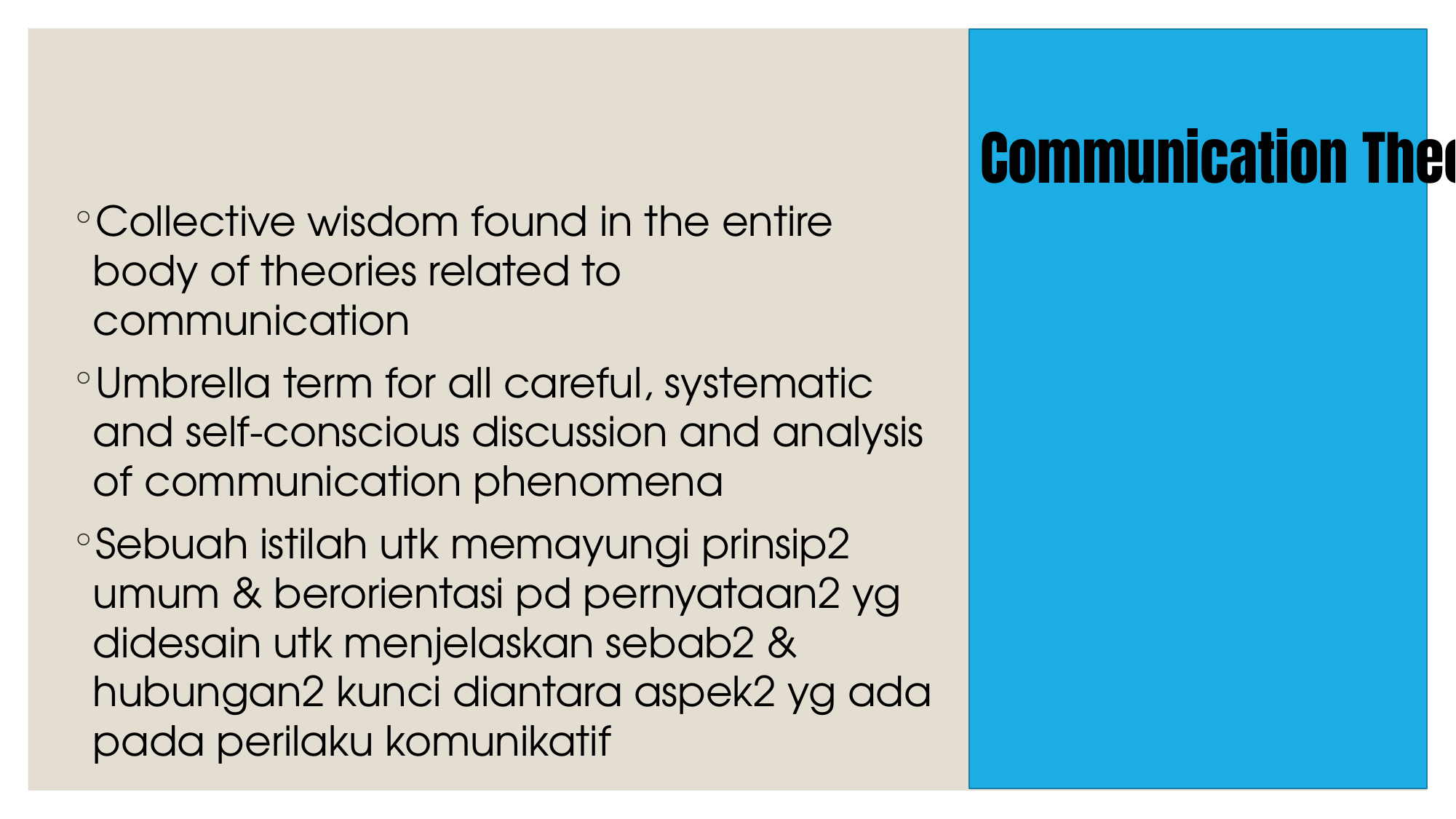

# Communication Theory
Collective wisdom found in the entire body of theories related to communication
Umbrella term for all careful, systematic and self-conscious discussion and analysis of communication phenomena
Sebuah istilah utk memayungi prinsip2 umum & berorientasi pd pernyataan2 yg didesain utk menjelaskan sebab2 & hubungan2 kunci diantara aspek2 yg ada pada perilaku komunikatif